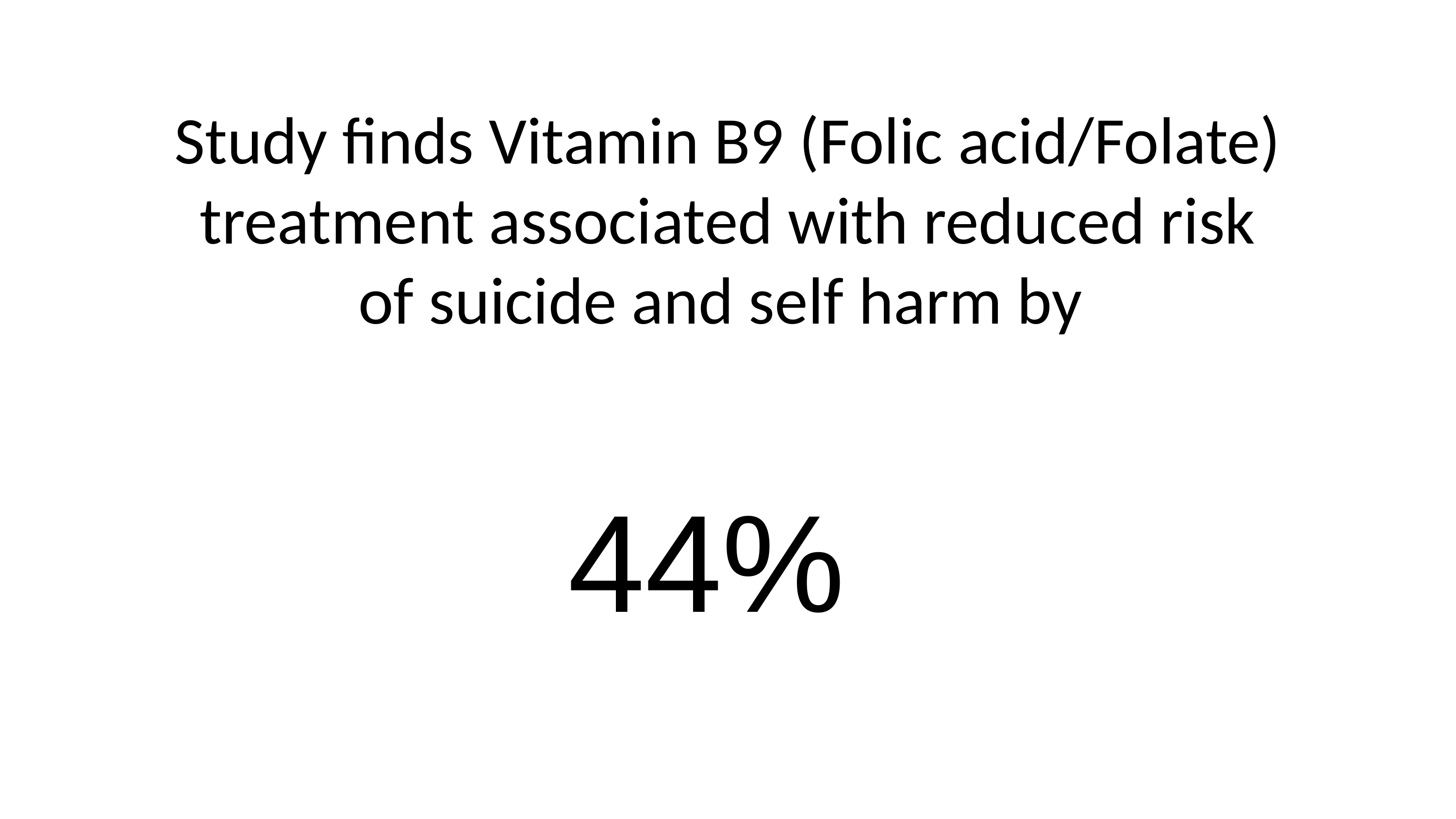

Study finds Vitamin B9 (Folic acid/Folate) treatment associated with reduced risk of suicide and self harm by

44%